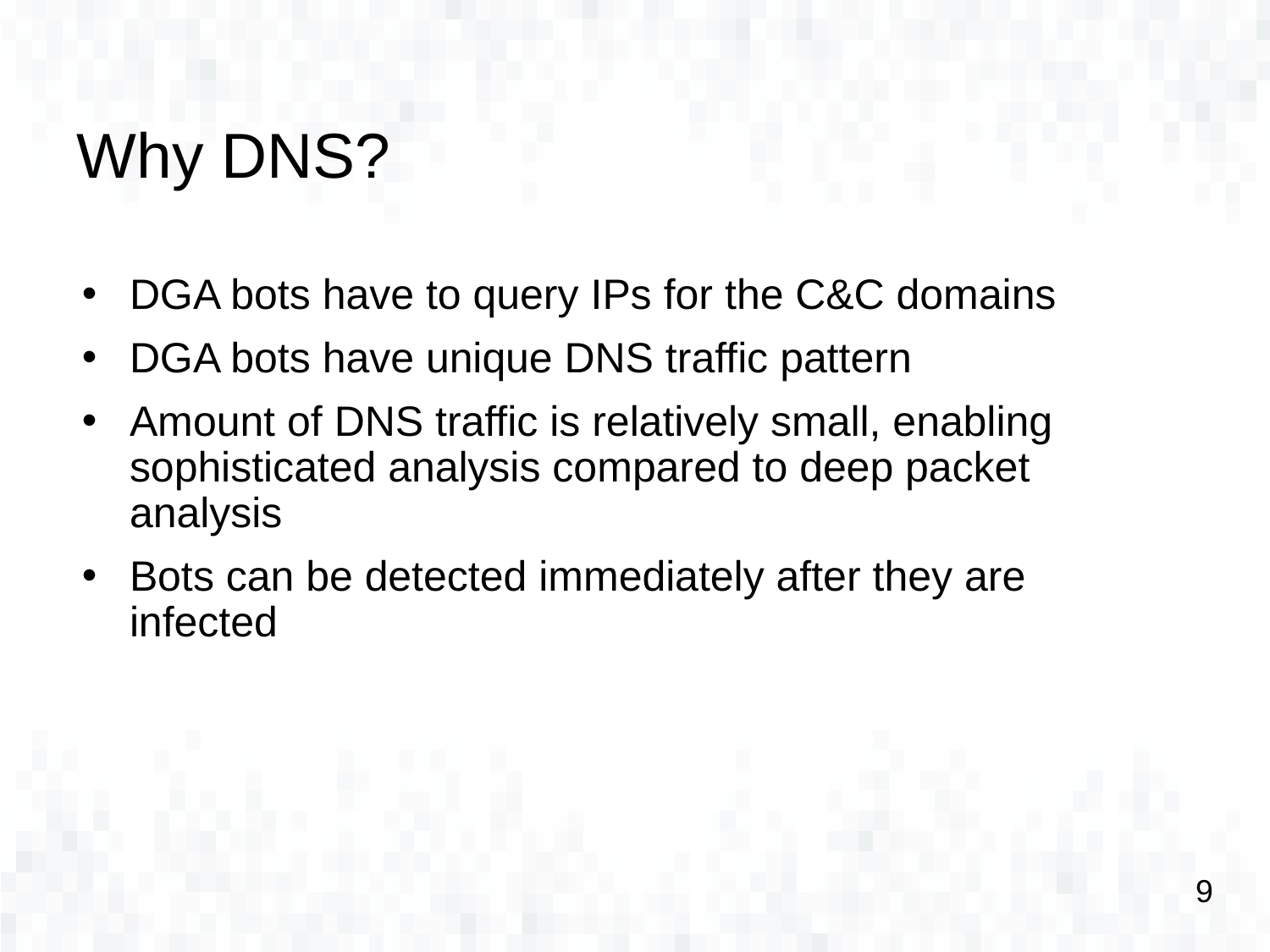

# Why DNS?
DGA bots have to query IPs for the C&C domains
DGA bots have unique DNS traffic pattern
Amount of DNS traffic is relatively small, enabling sophisticated analysis compared to deep packet analysis
Bots can be detected immediately after they are infected
9